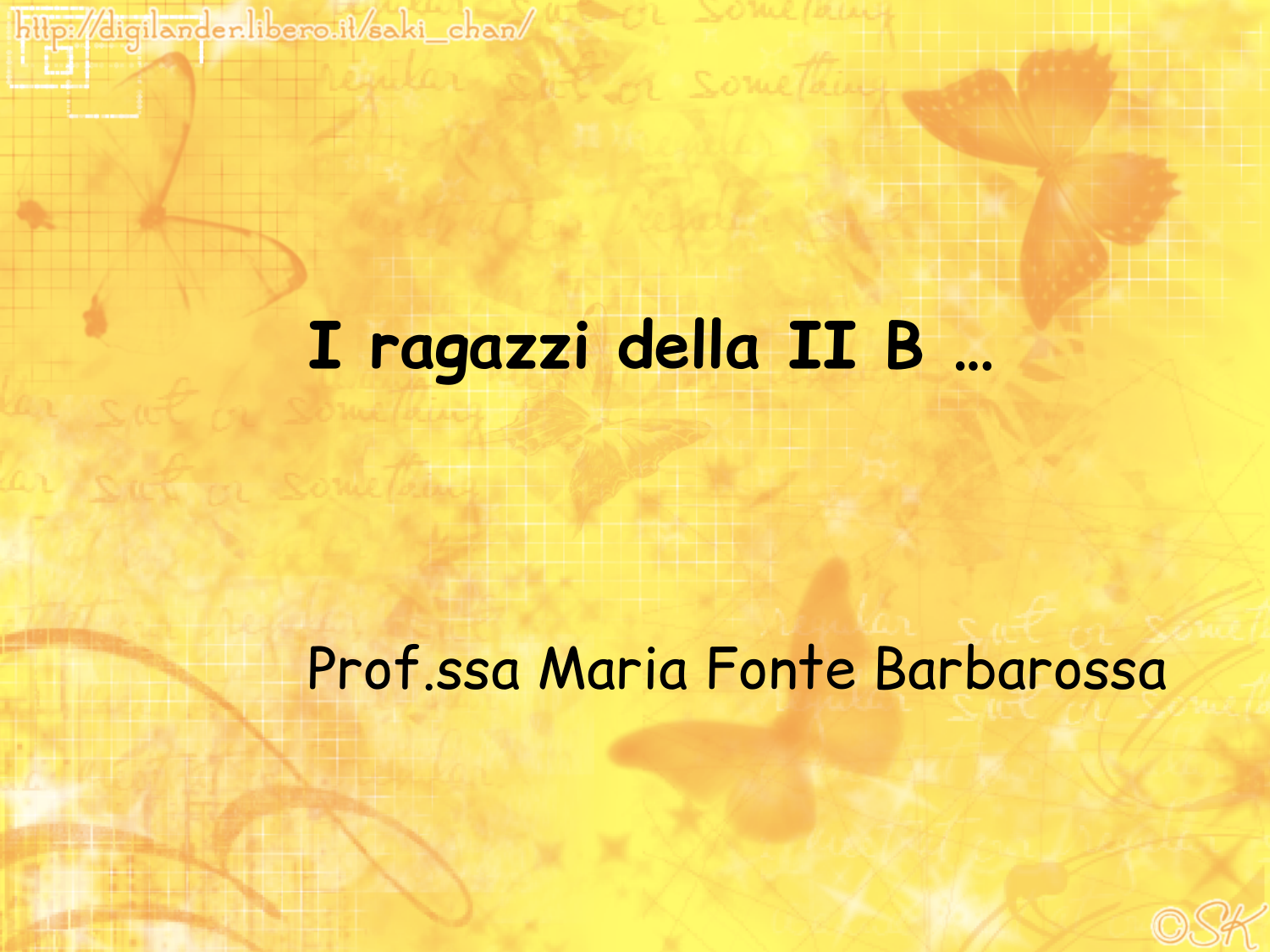

I ragazzi della II B …

Prof.ssa Maria Fonte Barbarossa